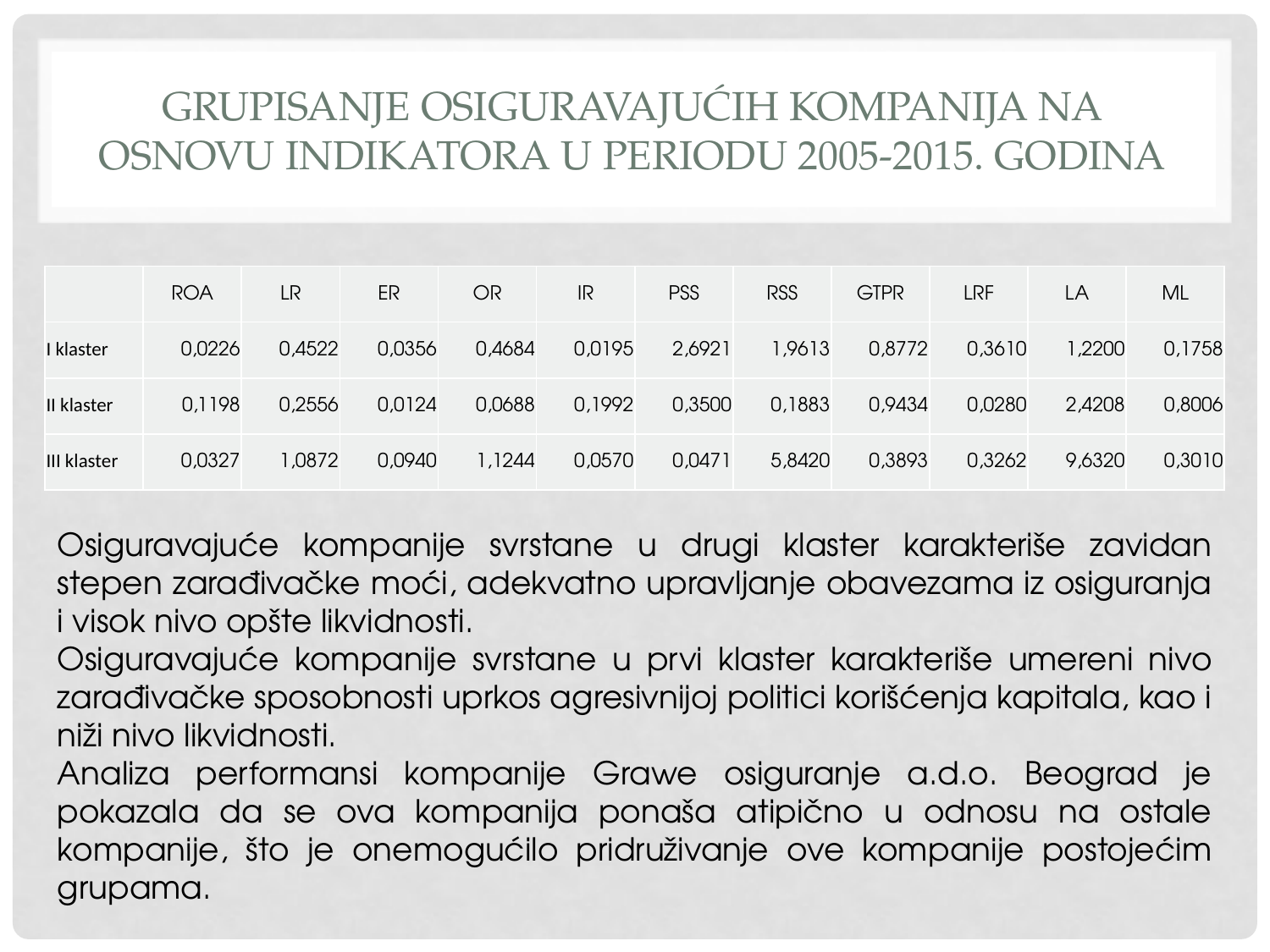

# Grupisanje osiguravajućih kompanija na osnovu indikatora u periodu 2005-2015. godina
|  | ROA | LR | ER | OR | IR | PSS | RSS | GTPR | LRF | LA | ML |
| --- | --- | --- | --- | --- | --- | --- | --- | --- | --- | --- | --- |
| I klaster | 0,0226 | 0,4522 | 0,0356 | 0,4684 | 0,0195 | 2,6921 | 1,9613 | 0,8772 | 0,3610 | 1,2200 | 0,1758 |
| II klaster | 0,1198 | 0,2556 | 0,0124 | 0,0688 | 0,1992 | 0,3500 | 0,1883 | 0,9434 | 0,0280 | 2,4208 | 0,8006 |
| III klaster | 0,0327 | 1,0872 | 0,0940 | 1,1244 | 0,0570 | 0,0471 | 5,8420 | 0,3893 | 0,3262 | 9,6320 | 0,3010 |
Osiguravajuće kompanije svrstane u drugi klaster karakteriše zavidan stepen zarađivačke moći, adekvatno upravljanje obavezama iz osiguranja i visok nivo opšte likvidnosti.
Osiguravajuće kompanije svrstane u prvi klaster karakteriše umereni nivo zarađivačke sposobnosti uprkos agresivnijoj politici korišćenja kapitala, kao i niži nivo likvidnosti.
Analiza performansi kompanije Grawe osiguranje a.d.o. Beograd je pokazala da se ova kompanija ponaša atipično u odnosu na ostale kompanije, što je onemogućilo pridruživanje ove kompanije postojećim grupama.